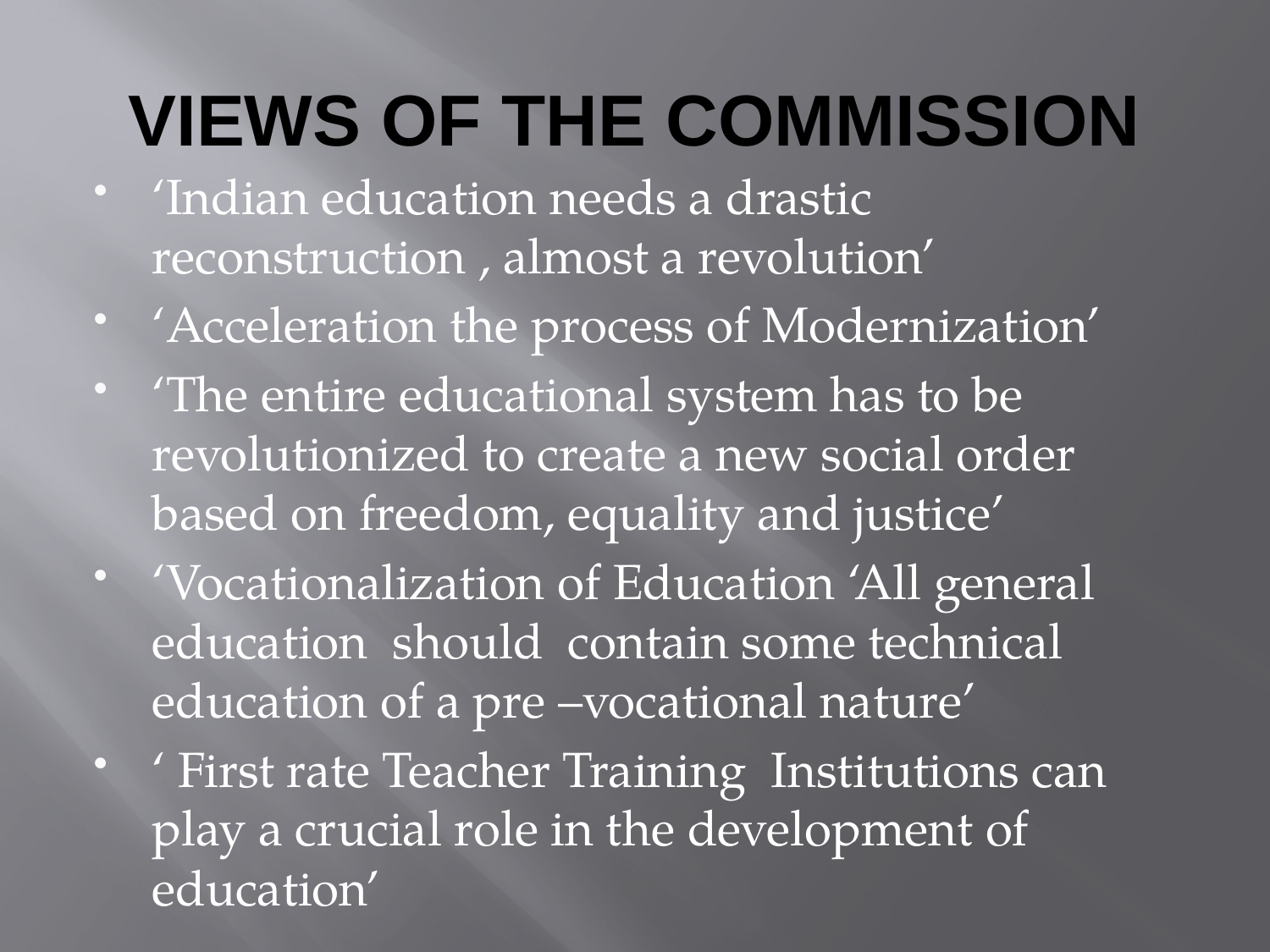

# VIEWS OF THE COMMISSION
‘Indian education needs a drastic reconstruction , almost a revolution’
‘Acceleration the process of Modernization’
‘The entire educational system has to be revolutionized to create a new social order based on freedom, equality and justice’
‘Vocationalization of Education ‘All general education  should  contain some technical education of a pre –vocational nature’
‘ First rate Teacher Training  Institutions can play a crucial role in the development of education’